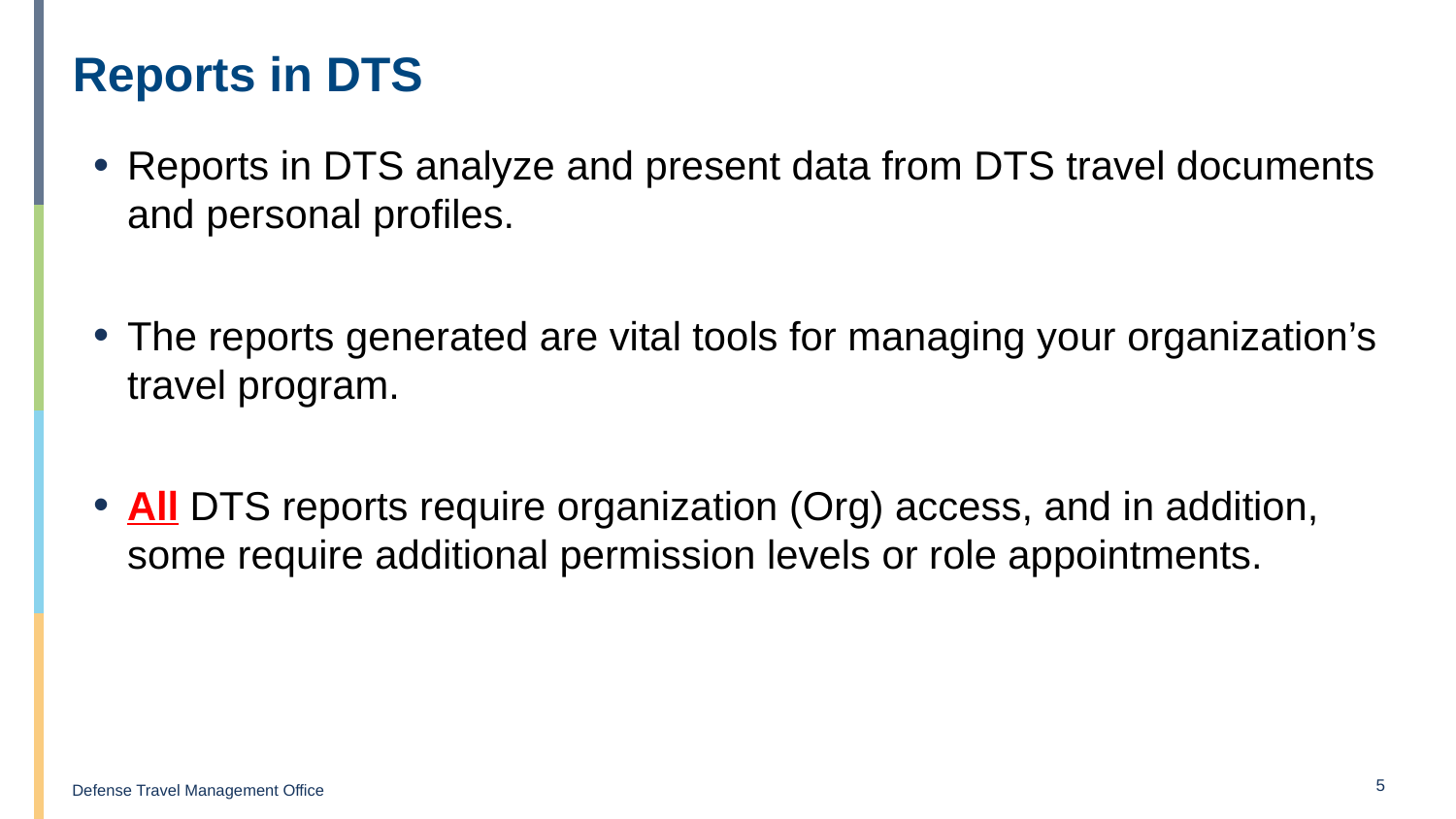

# Reports in DTS
Reports in DTS analyze and present data from DTS travel documents and personal profiles.

The reports generated are vital tools for managing your organization’s travel program.

All DTS reports require organization (Org) access, and in addition, some require additional permission levels or role appointments.
5